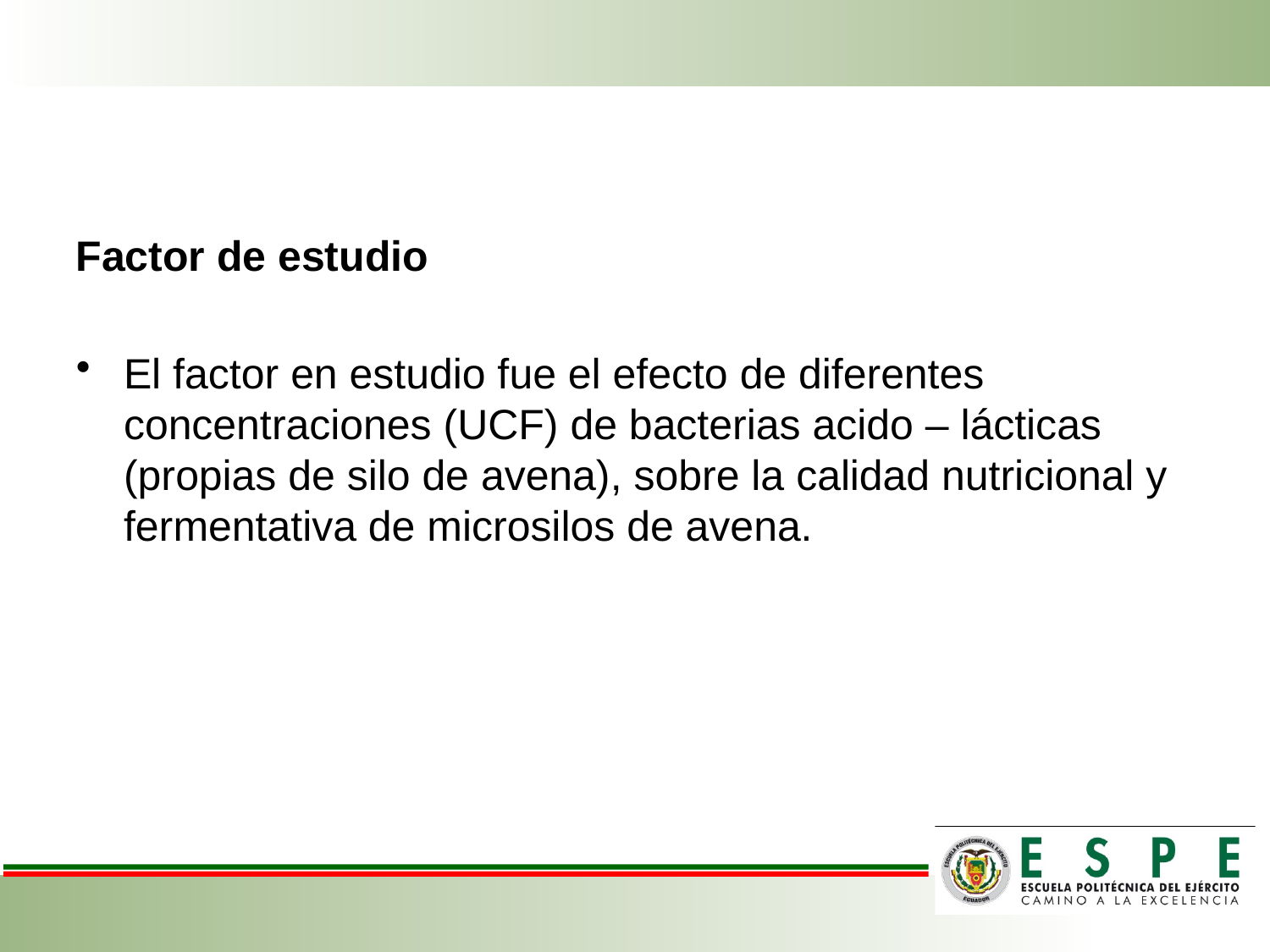

Factor de estudio

El factor en estudio fue el efecto de diferentes concentraciones (UCF) de bacterias acido – lácticas (propias de silo de avena), sobre la calidad nutricional y fermentativa de microsilos de avena.